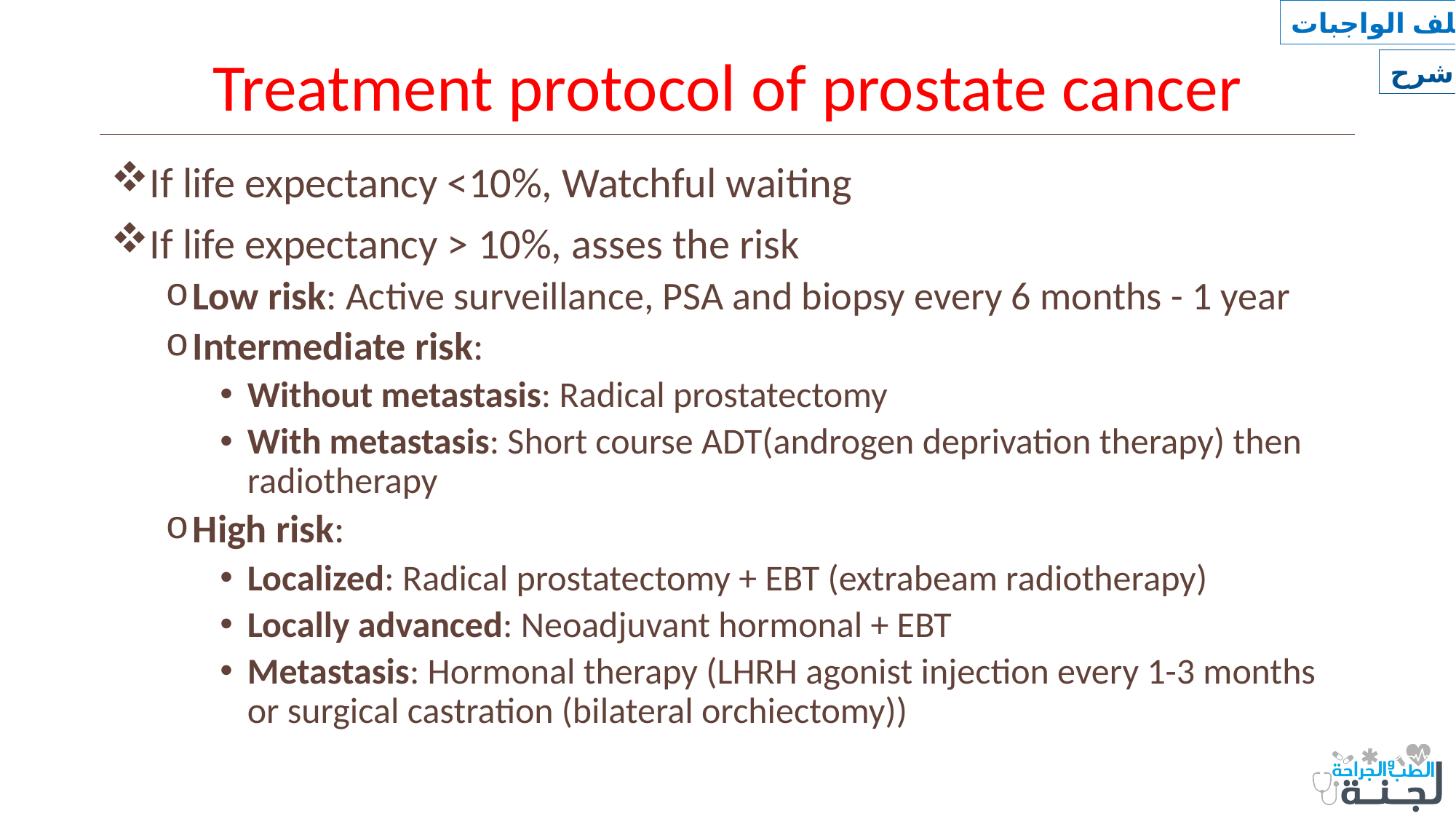

ملف الواجبات
# Treatment protocol of prostate cancer
شرح
If life expectancy <10%, Watchful waiting
If life expectancy > 10%, asses the risk
Low risk: Active surveillance, PSA and biopsy every 6 months - 1 year
Intermediate risk:
Without metastasis: Radical prostatectomy
With metastasis: Short course ADT(androgen deprivation therapy) then radiotherapy
High risk:
Localized: Radical prostatectomy + EBT (extrabeam radiotherapy)
Locally advanced: Neoadjuvant hormonal + EBT
Metastasis: Hormonal therapy (LHRH agonist injection every 1-3 months or surgical castration (bilateral orchiectomy))